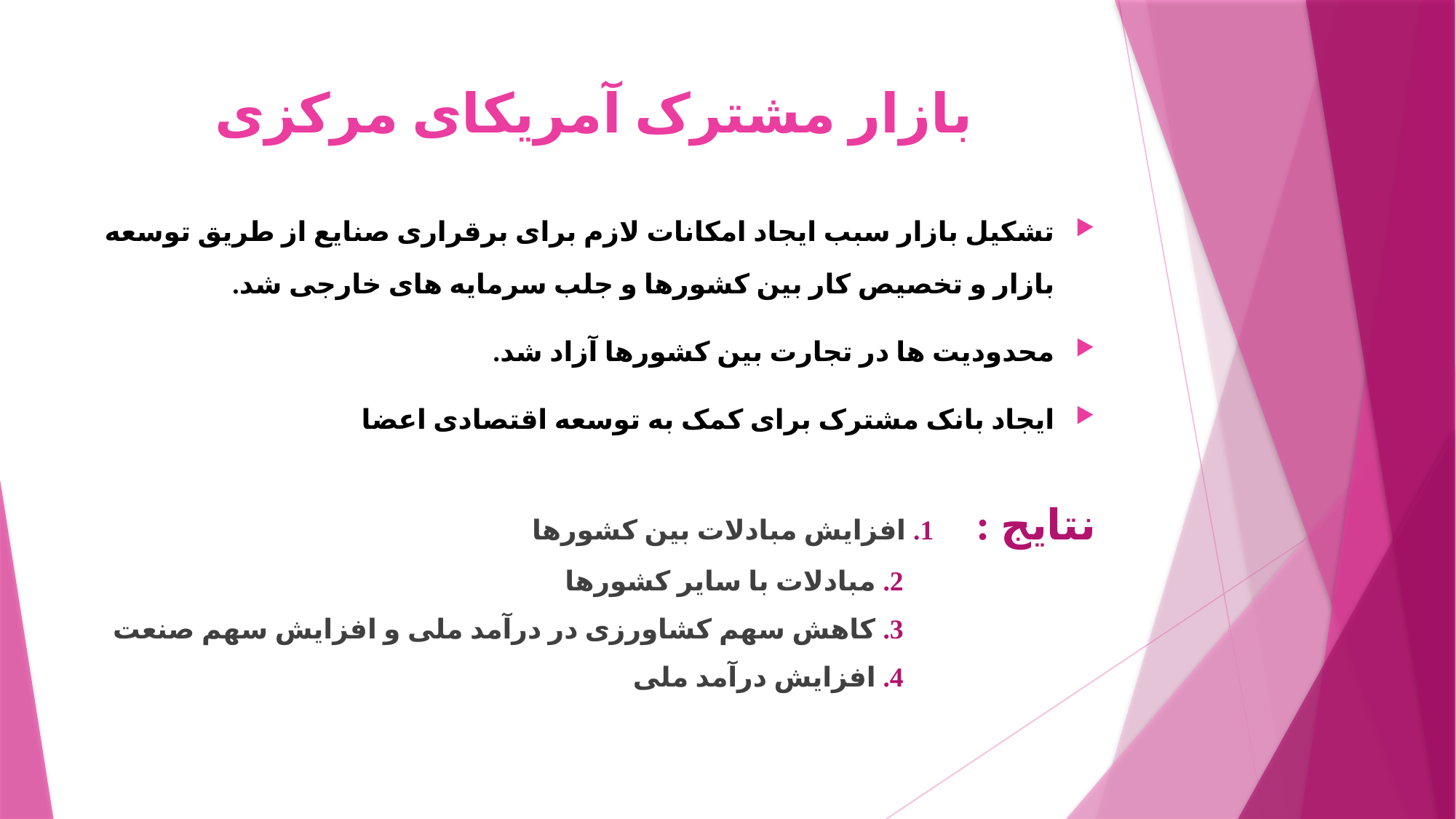

# بازار مشترک آمریکای مرکزی
تشکیل بازار سبب ایجاد امکانات لازم برای برقراری صنایع از طریق توسعه بازار و تخصیص کار بین کشورها و جلب سرمایه های خارجی شد.
محدودیت ها در تجارت بین کشورها آزاد شد.
ایجاد بانک مشترک برای کمک به توسعه اقتصادی اعضا

نتایج :    1. افزایش مبادلات بین کشورها
2. مبادلات با سایر کشورها
3. کاهش سهم کشاورزی در درآمد ملی و افزایش سهم صنعت
4. افزایش درآمد ملی